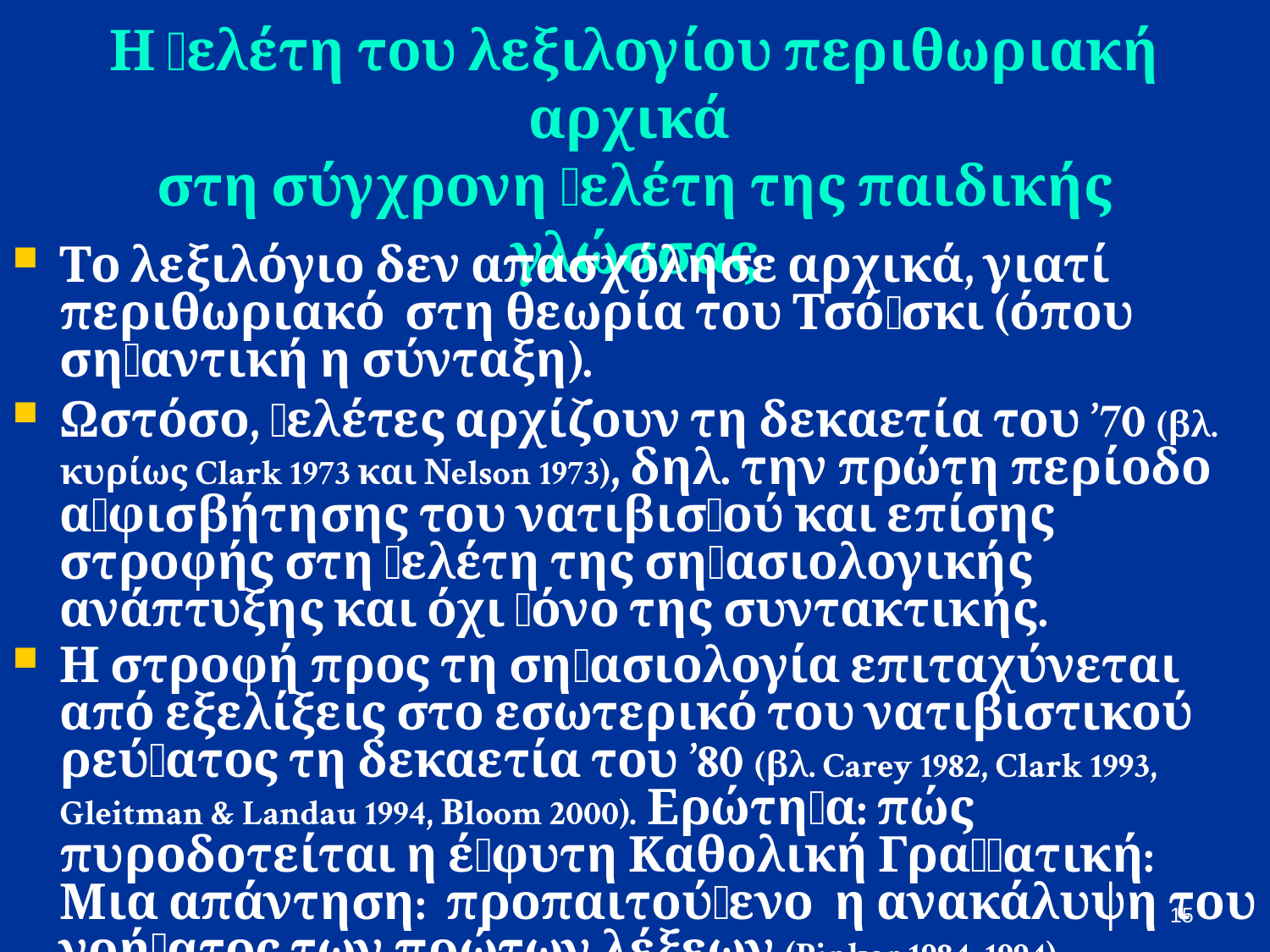

# Η μελέτη του λεξιλογίου περιθωριακή αρχικά στη σύγχρονη μελέτη της παιδικής γλώσσας
Το λεξιλόγιο δεν απασχόλησε αρχικά, γιατί περιθωριακό  στη θεωρία του Τσόμσκι (όπου σημαντική η σύνταξη).
Ωστόσο, μελέτες αρχίζουν τη δεκαετία του ’70 (βλ. κυρίως Clark 1973 και Νelson 1973), δηλ. την πρώτη περίοδο αμφισβήτησης του νατιβισμού και επίσης στροφής στη μελέτη της σημασιολογικής ανάπτυξης και όχι μόνο της συντακτικής.
Η στροφή προς τη σημασιολογία επιταχύνεται από εξελίξεις στο εσωτερικό του νατιβιστικού ρεύματος τη δεκαετία του ’80 (βλ. Carey 1982, Clark 1993, Gleitman & Landau 1994, Βloom 2000). Ερώτημα: πώς πυροδοτείται η έμφυτη Καθολική Γραμματική:  Μια απάντηση:  προπαιτούμενο  η ανακάλυψη του νοήματος των πρώτων λέξεων (Pinker 1984, 1994).

15